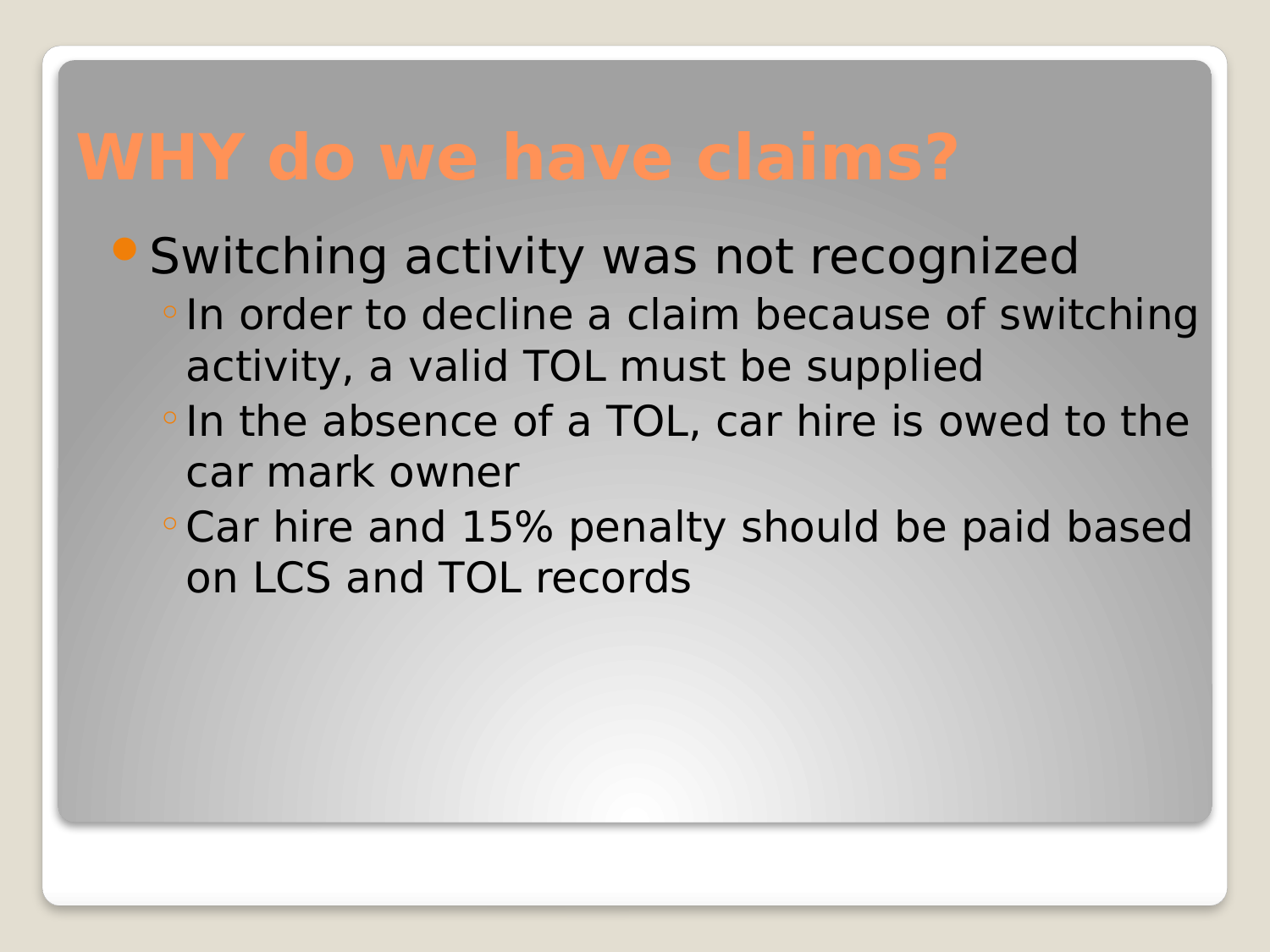

# WHY do we have claims?
Switching activity was not recognized
In order to decline a claim because of switching activity, a valid TOL must be supplied
In the absence of a TOL, car hire is owed to the car mark owner
Car hire and 15% penalty should be paid based on LCS and TOL records